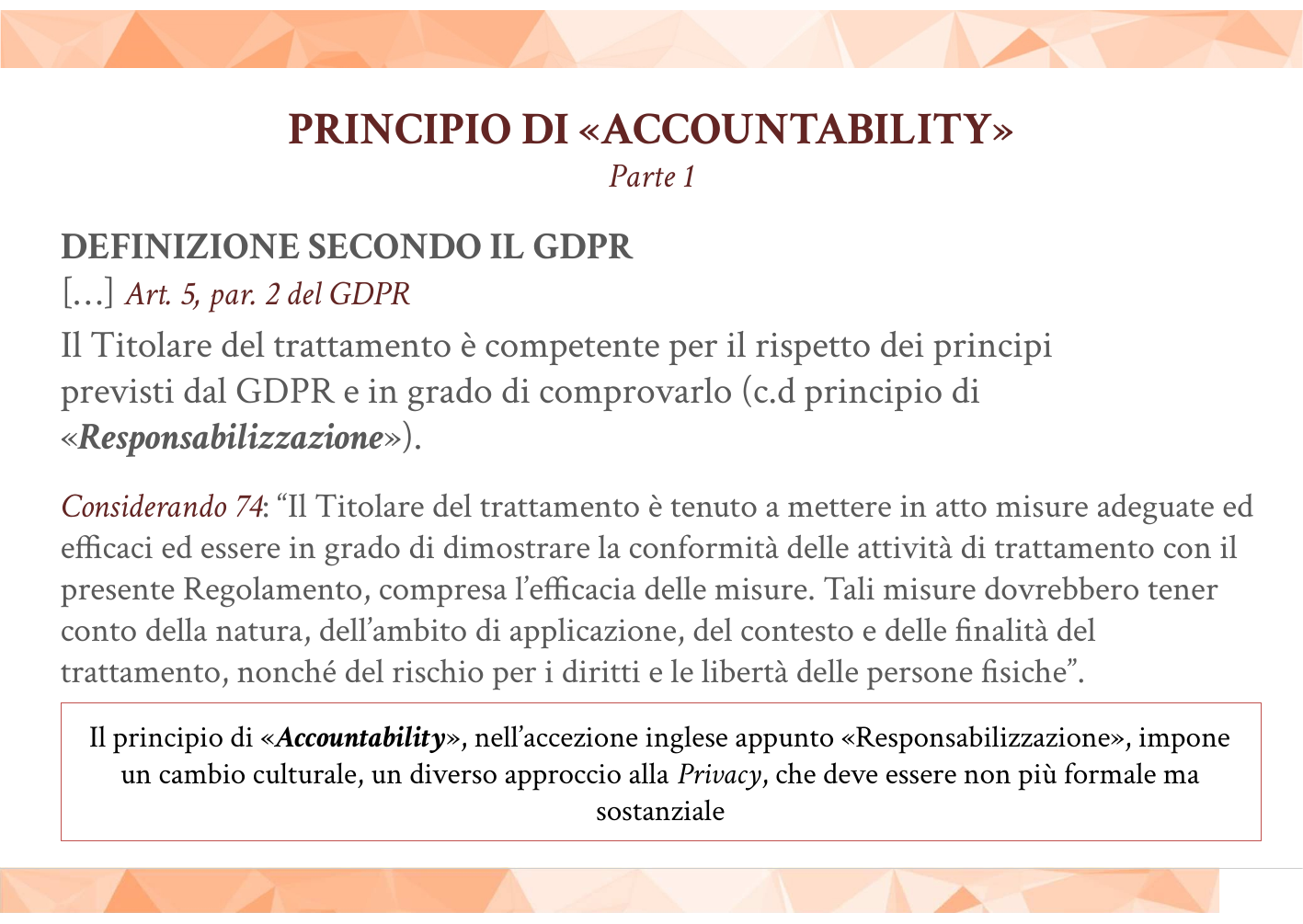

# PRINCIPIO DI «ACCOUNTABILITY» Parte 1
DEFINIZIONE SECONDO IL GDPR
[…] Art. 5, par. 2 del GDPR

Il Titolare del trattamento è competente per il rispetto dei principi
previsti dal GDPR e in grado di comprovarlo (c.d principio di «Responsabilizzazione»).

Considerando 74: “Il Titolare del trattamento è tenuto a mettere in atto misure adeguate ed efficaci ed essere in grado di dimostrare la conformità delle attività di trattamento con il presente Regolamento, compresa l’efficacia delle misure. Tali misure dovrebbero tener conto della natura, dell’ambito di applicazione, del contesto e delle finalità del trattamento, nonché del rischio per i diritti e le libertà delle persone fisiche”.

Il principio di «Accountability», nell’accezione inglese appunto «Responsabilizzazione», impone un cambio culturale, un diverso approccio alla Privacy, che deve essere non più formale ma sostanziale